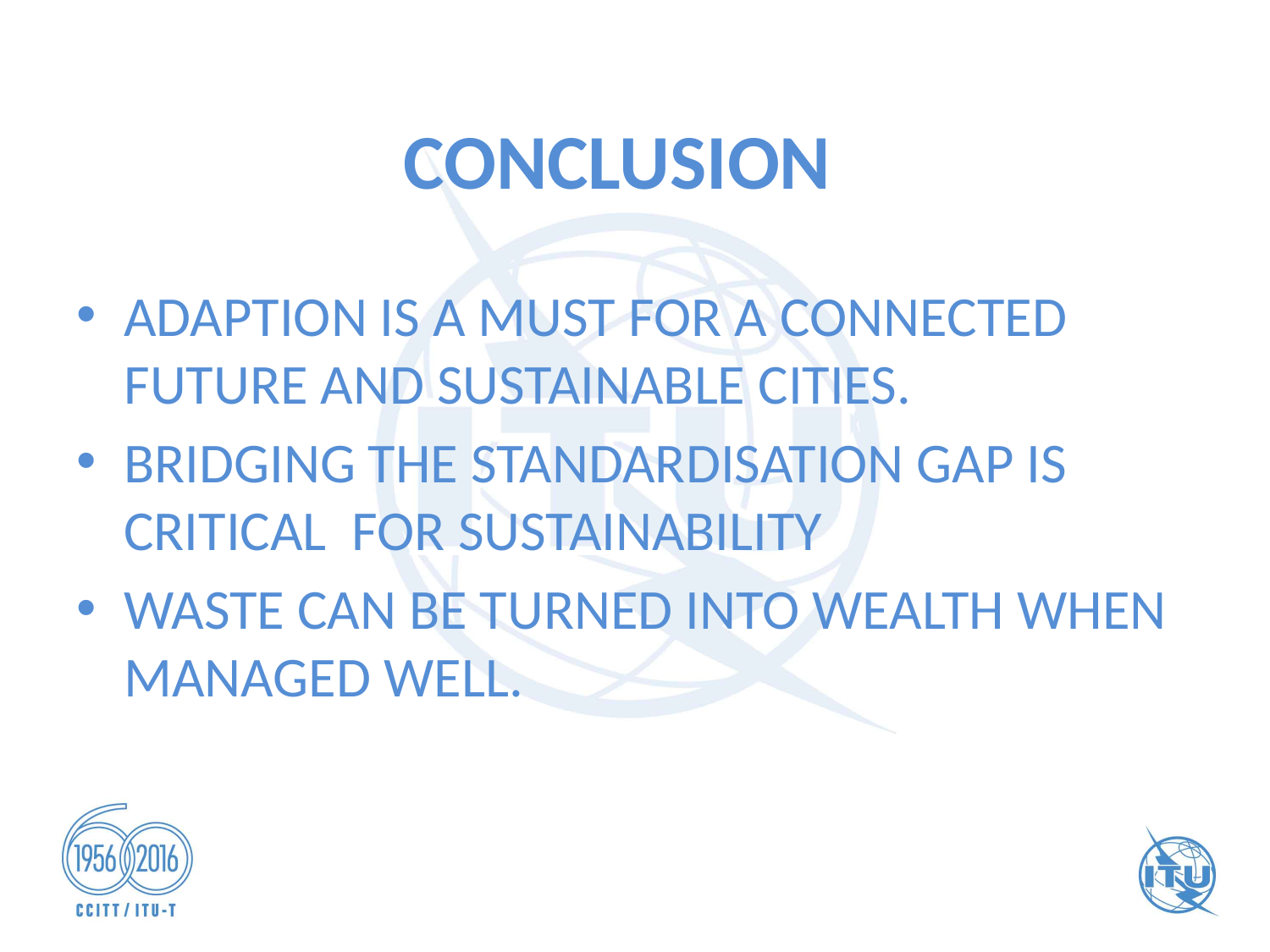

# CONCLUSION
ADAPTION IS A MUST FOR A CONNECTED FUTURE AND SUSTAINABLE CITIES.
BRIDGING THE STANDARDISATION GAP IS CRITICAL  FOR SUSTAINABILITY
WASTE CAN BE TURNED INTO WEALTH WHEN MANAGED WELL.